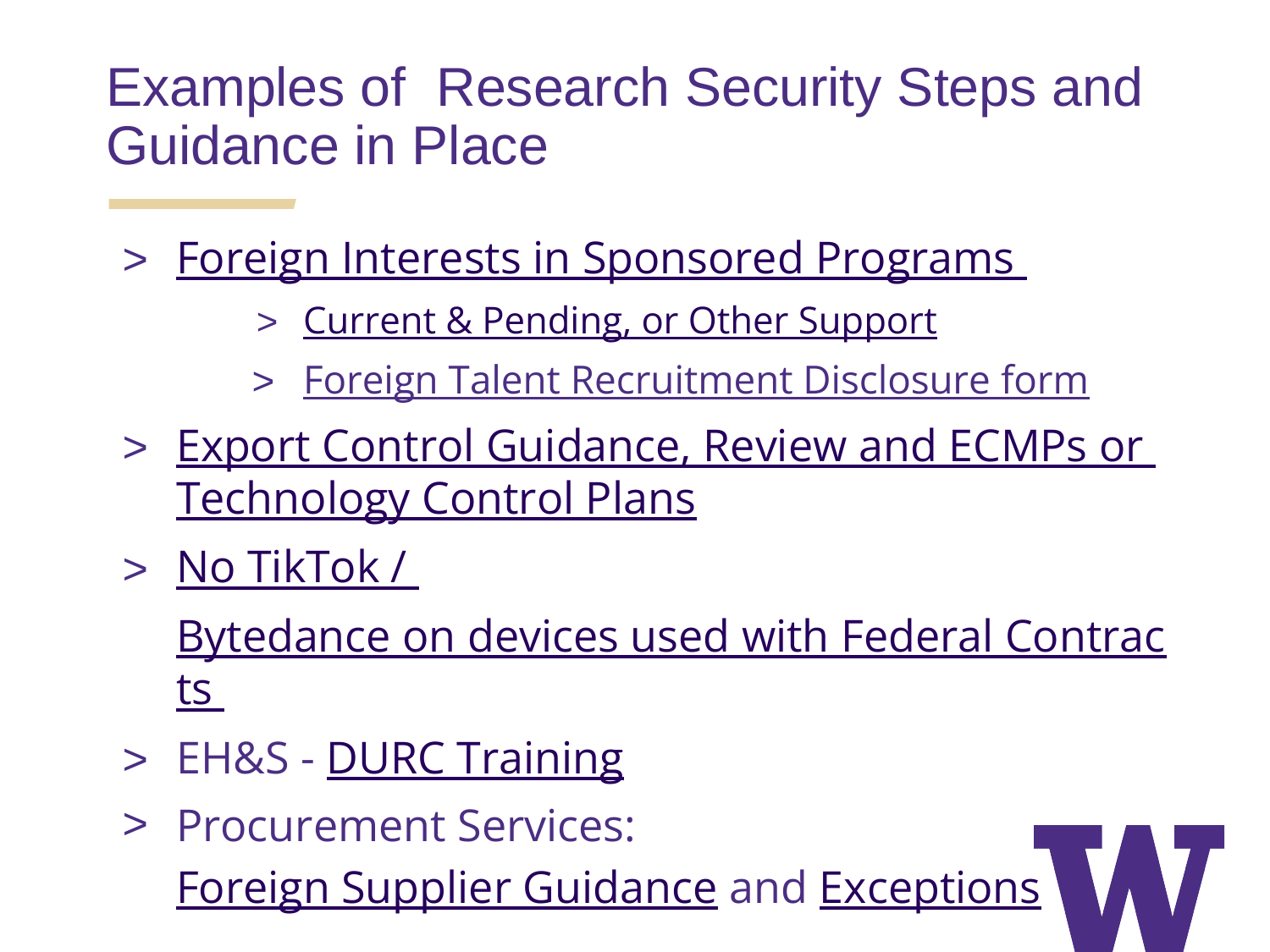

Examples of  Research Security Steps and Guidance in Place
Foreign Interests in Sponsored Programs
Current & Pending, or Other Support
Foreign Talent Recruitment Disclosure form
Export Control Guidance, Review and ECMPs or Technology Control Plans
No TikTok / Bytedance on devices used with Federal Contracts
EH&S - DURC Training
Procurement Services: Foreign Supplier Guidance and Exceptions